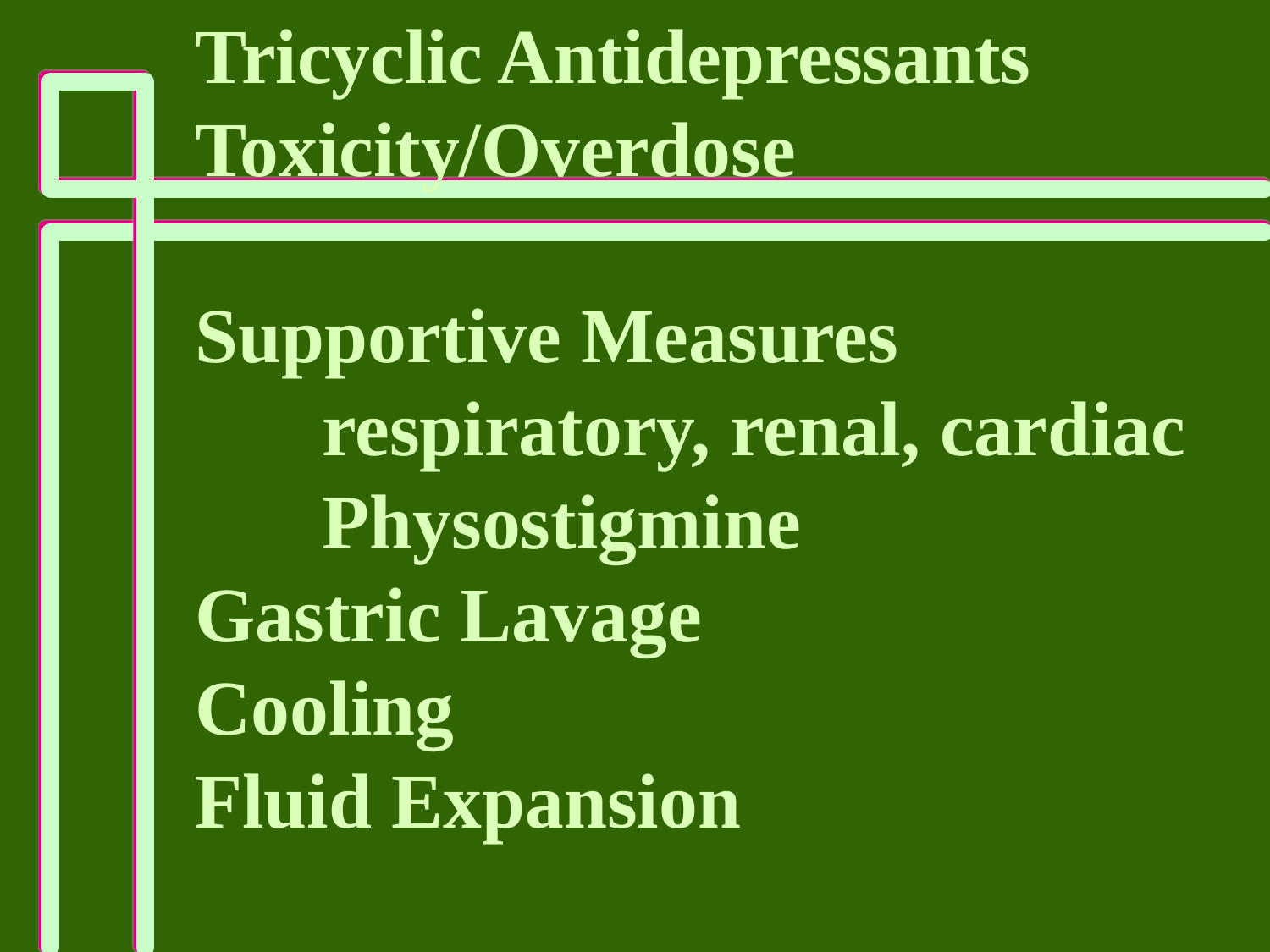

Tricyclic Antidepressants
Toxicity/Overdose

Supportive Measures
	respiratory, renal, cardiac
	Physostigmine
Gastric Lavage
Cooling
Fluid Expansion